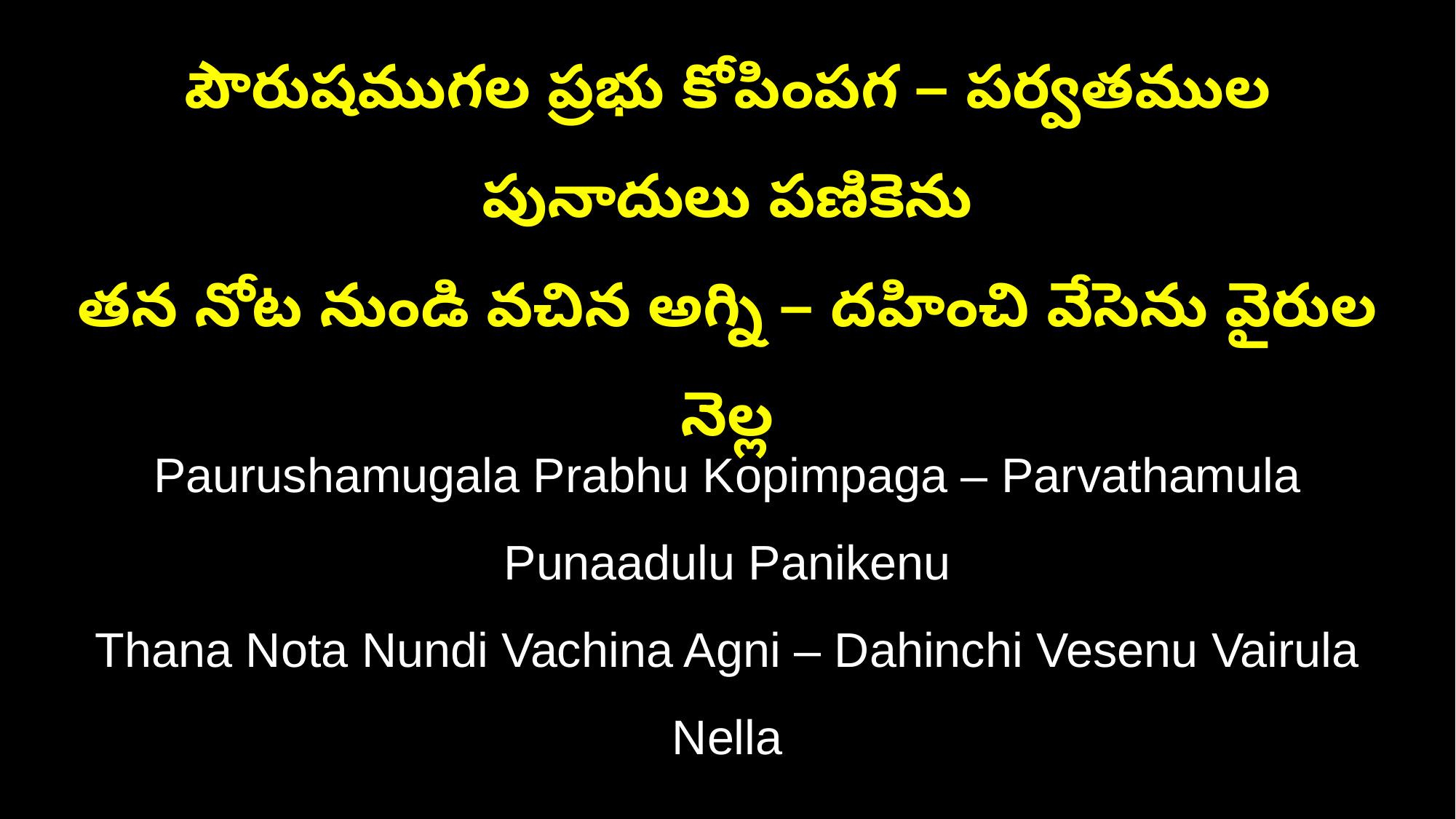

పౌరుషముగల ప్రభు కోపింపగ – పర్వతముల పునాదులు పణికెను
తన నోట నుండి వచిన అగ్ని – దహించి వేసెను వైరుల నెల్ల
Paurushamugala Prabhu Kopimpaga – Parvathamula Punaadulu Panikenu
Thana Nota Nundi Vachina Agni – Dahinchi Vesenu Vairula Nella